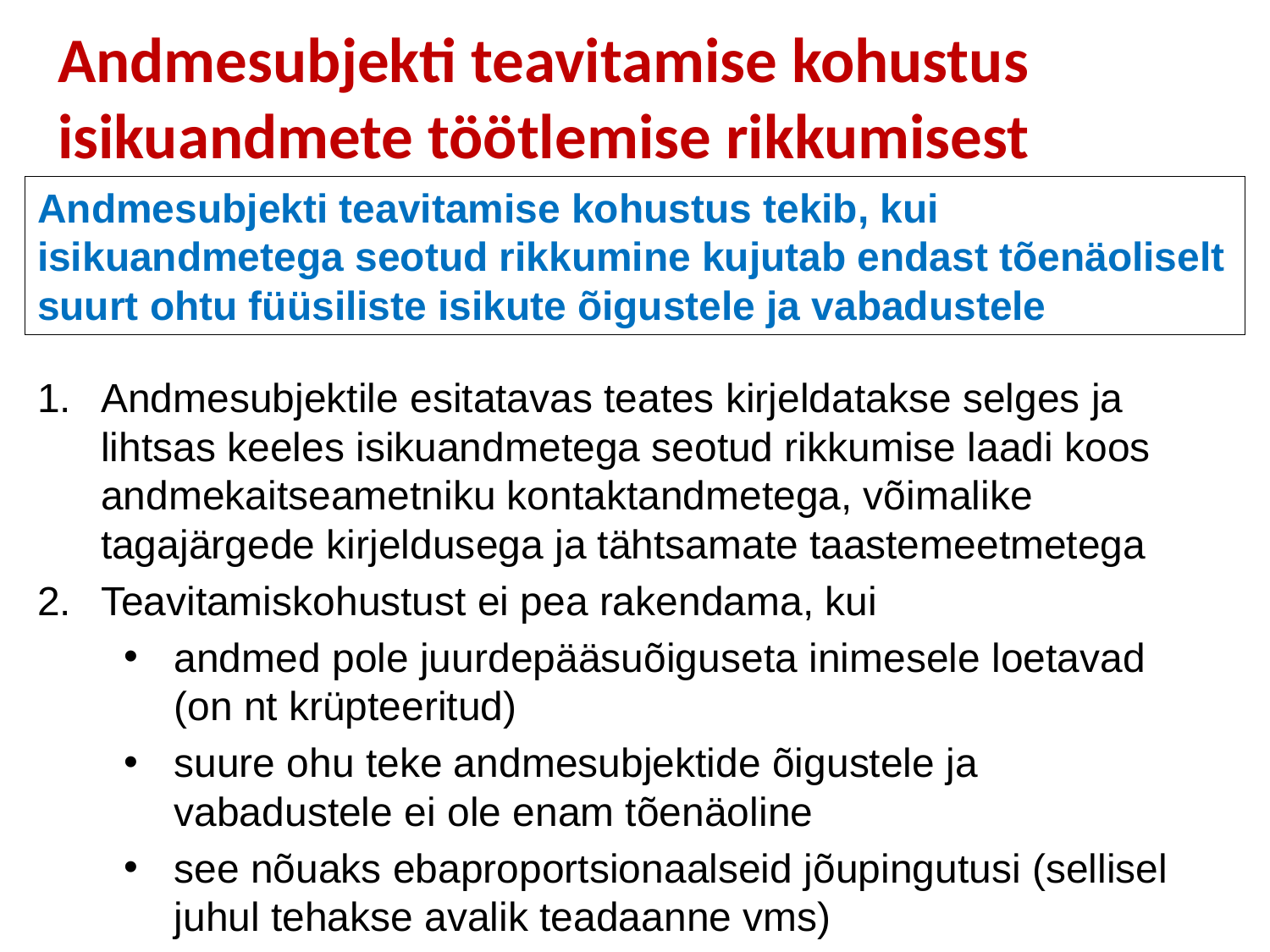

# Andmesubjekti teavitamise kohustus isikuandmete töötlemise rikkumisest
Andmesubjekti teavitamise kohustus tekib, kui isikuandmetega seotud rikkumine kujutab endast tõenäoliselt suurt ohtu füüsiliste isikute õigustele ja vabadustele
Andmesubjektile esitatavas teates kirjeldatakse selges ja lihtsas keeles isikuandmetega seotud rikkumise laadi koos andmekaitseametniku kontaktandmetega, võimalike tagajärgede kirjeldusega ja tähtsamate taastemeetmetega
Teavitamiskohustust ei pea rakendama, kui
andmed pole juurdepääsuõiguseta inimesele loetavad (on nt krüpteeritud)
suure ohu teke andmesubjektide õigustele ja vabadustele ei ole enam tõenäoline
see nõuaks ebaproportsionaalseid jõupingutusi (sellisel juhul tehakse avalik teadaanne vms)